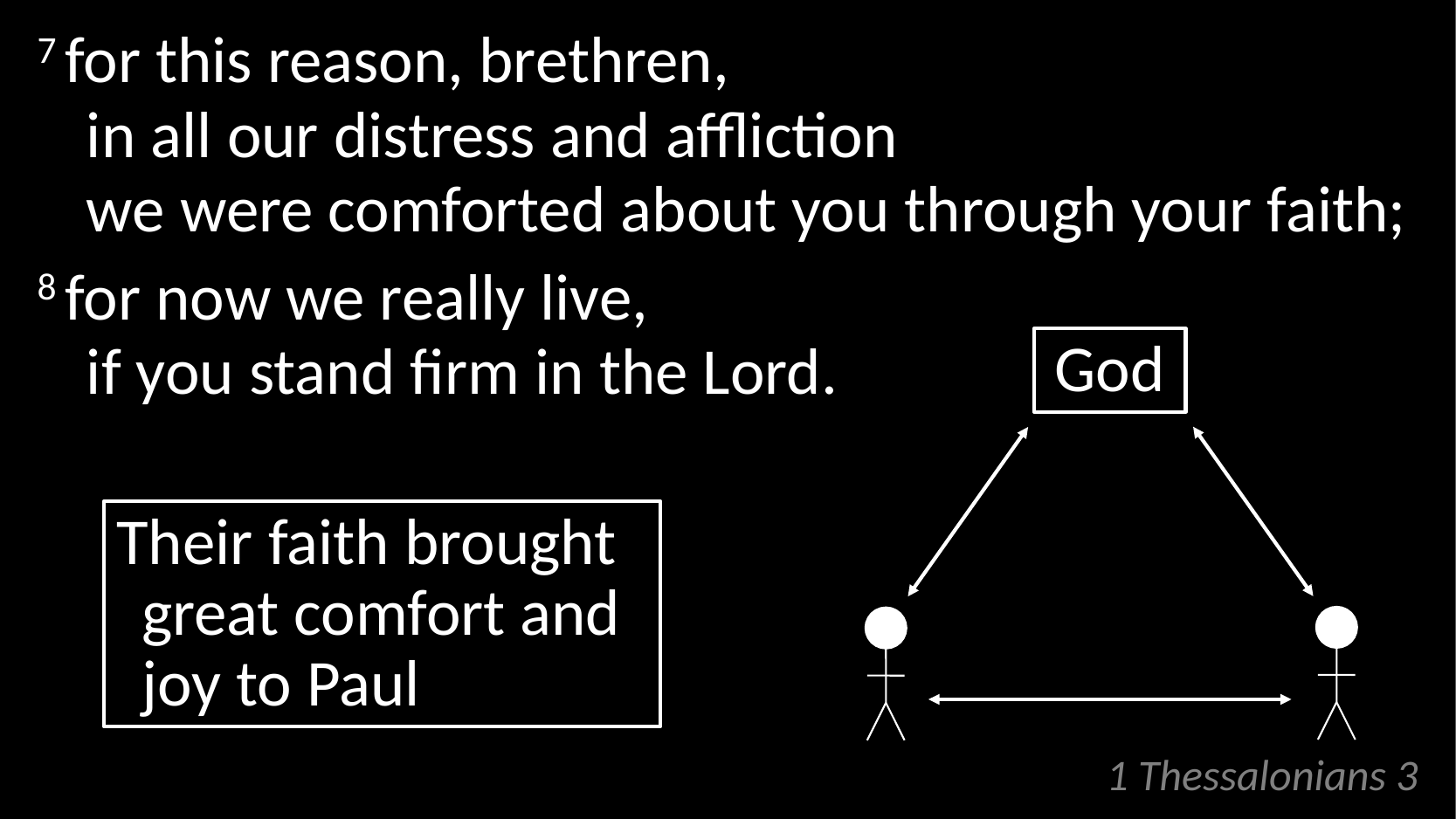

7 for this reason, brethren,
in all our distress and affliction
we were comforted about you through your faith;
8 for now we really live,
if you stand firm in the Lord.
God

Their faith brought great comfort and joy to Paul
# 1 Thessalonians 3